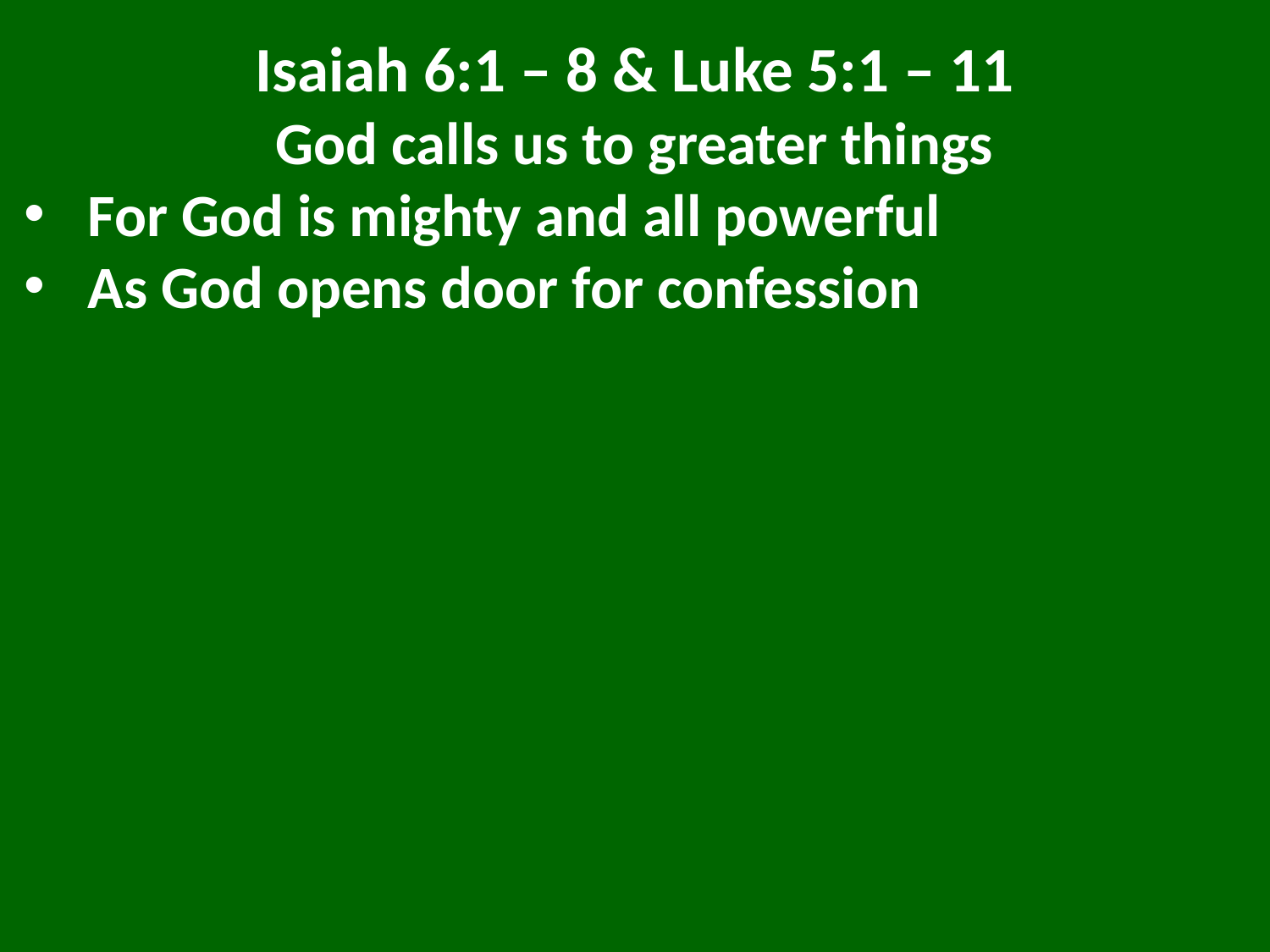

Isaiah 6:1 – 8 & Luke 5:1 – 11
God calls us to greater things
For God is mighty and all powerful
As God opens door for confession